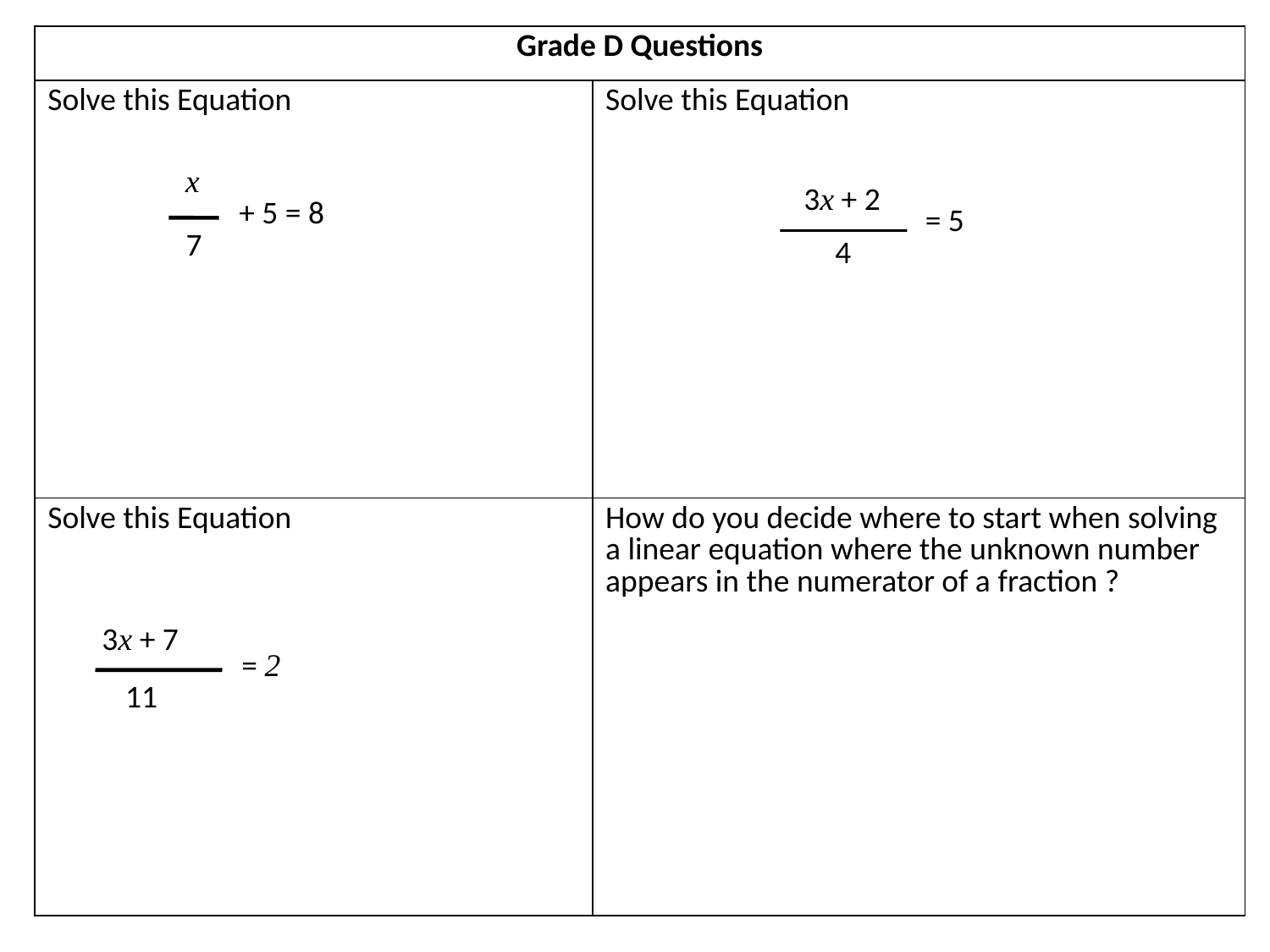

| Grade D Questions |  |
| --- | --- |
| Solve this Equation | Solve this Equation |
| Solve this Equation | How do you decide where to start when solving a linear equation where the unknown number appears in the numerator of a fraction ? |
x
+ 5 = 8

7

3x + 2
4

= 5
3x + 7

11
= 2